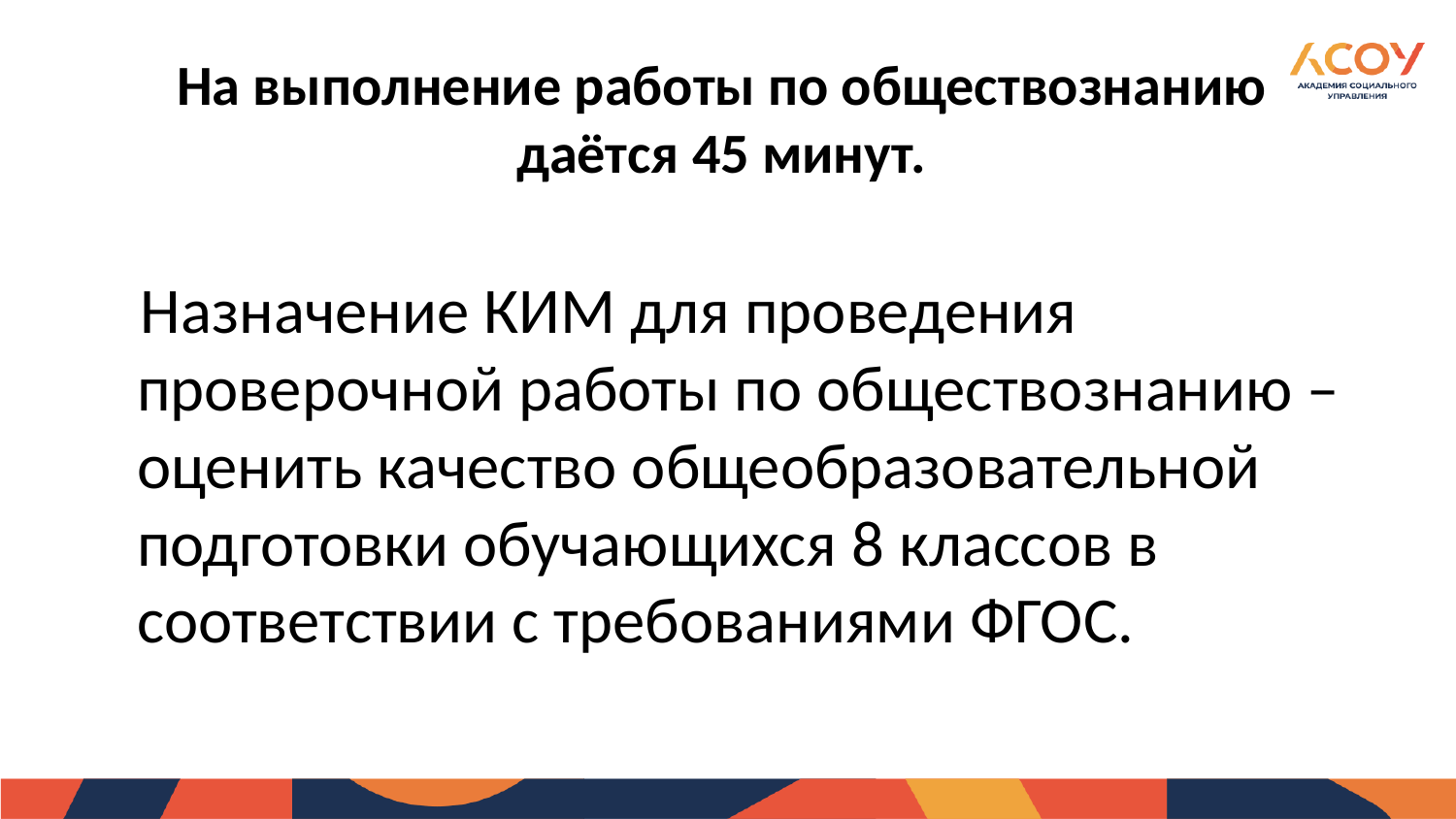

# На выполнение работы по обществознанию даётся 45 минут.

    Назначение КИМ для проведения проверочной работы по обществознанию – оценить качество общеобразовательной подготовки обучающихся 8 классов в соответствии с требованиями ФГОС.